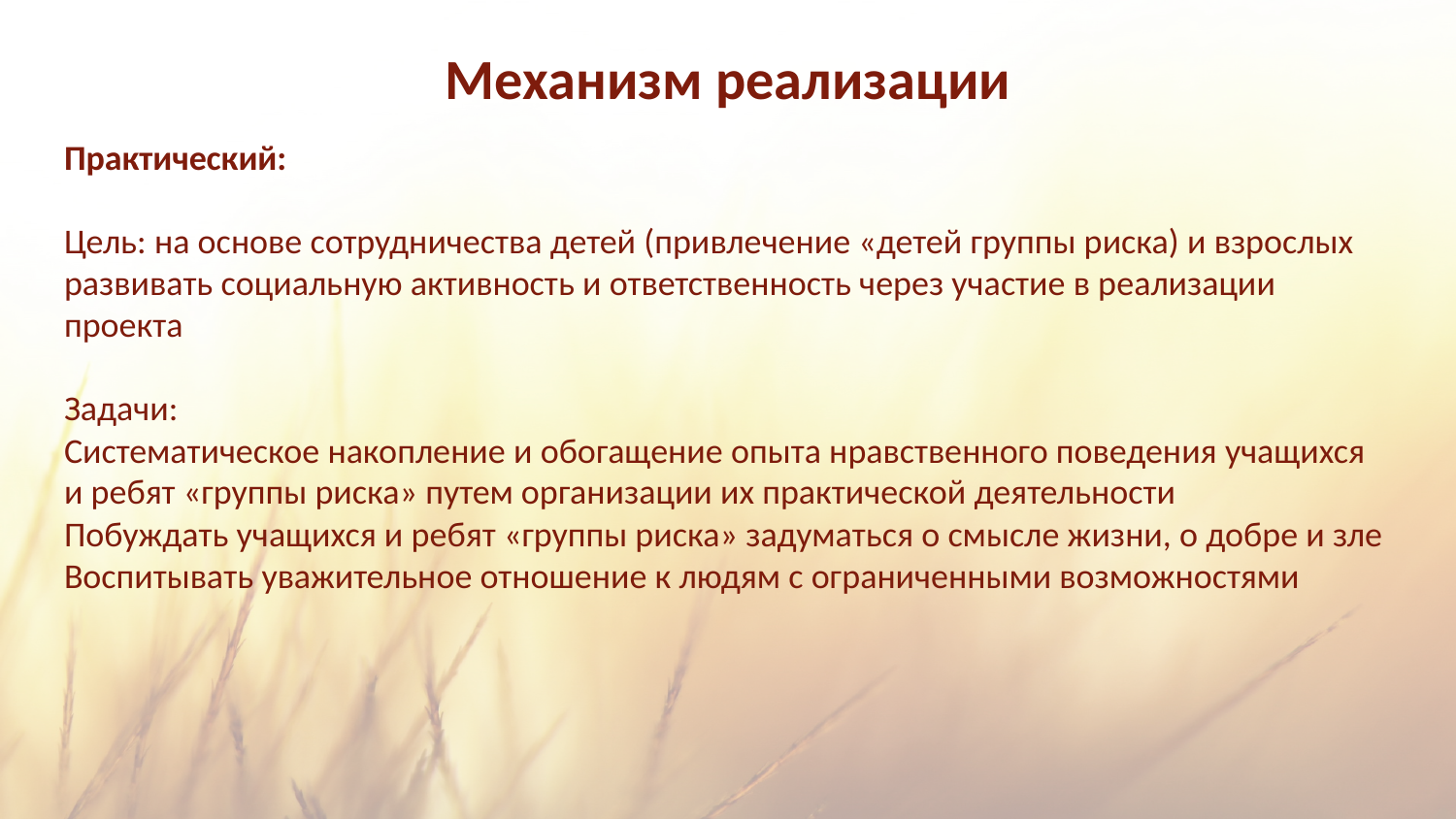

# Механизм реализации
Практический:

Цель: на основе сотрудничества детей (привлечение «детей группы риска) и взрослых развивать социальную активность и ответственность через участие в реализации проекта

Задачи:
Систематическое накопление и обогащение опыта нравственного поведения учащихся и ребят «группы риска» путем организации их практической деятельности
Побуждать учащихся и ребят «группы риска» задуматься о смысле жизни, о добре и зле
Воспитывать уважительное отношение к людям с ограниченными возможностями